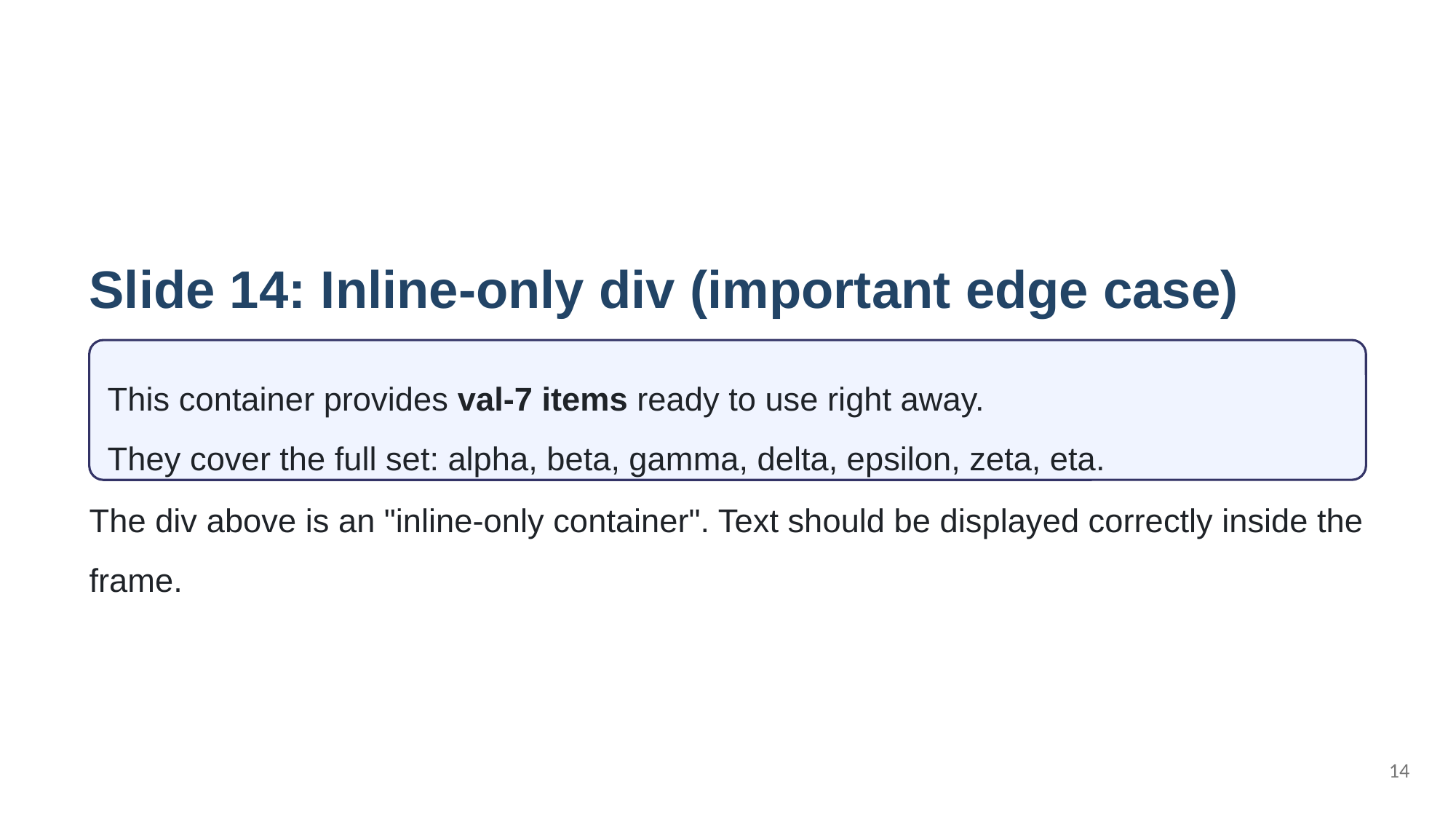

Slide 14: Inline-only div (important edge case)

This container provides val-7 items ready to use right away.
They cover the full set: alpha, beta, gamma, delta, epsilon, zeta, eta.
The div above is an "inline-only container". Text should be displayed correctly inside the frame.
14